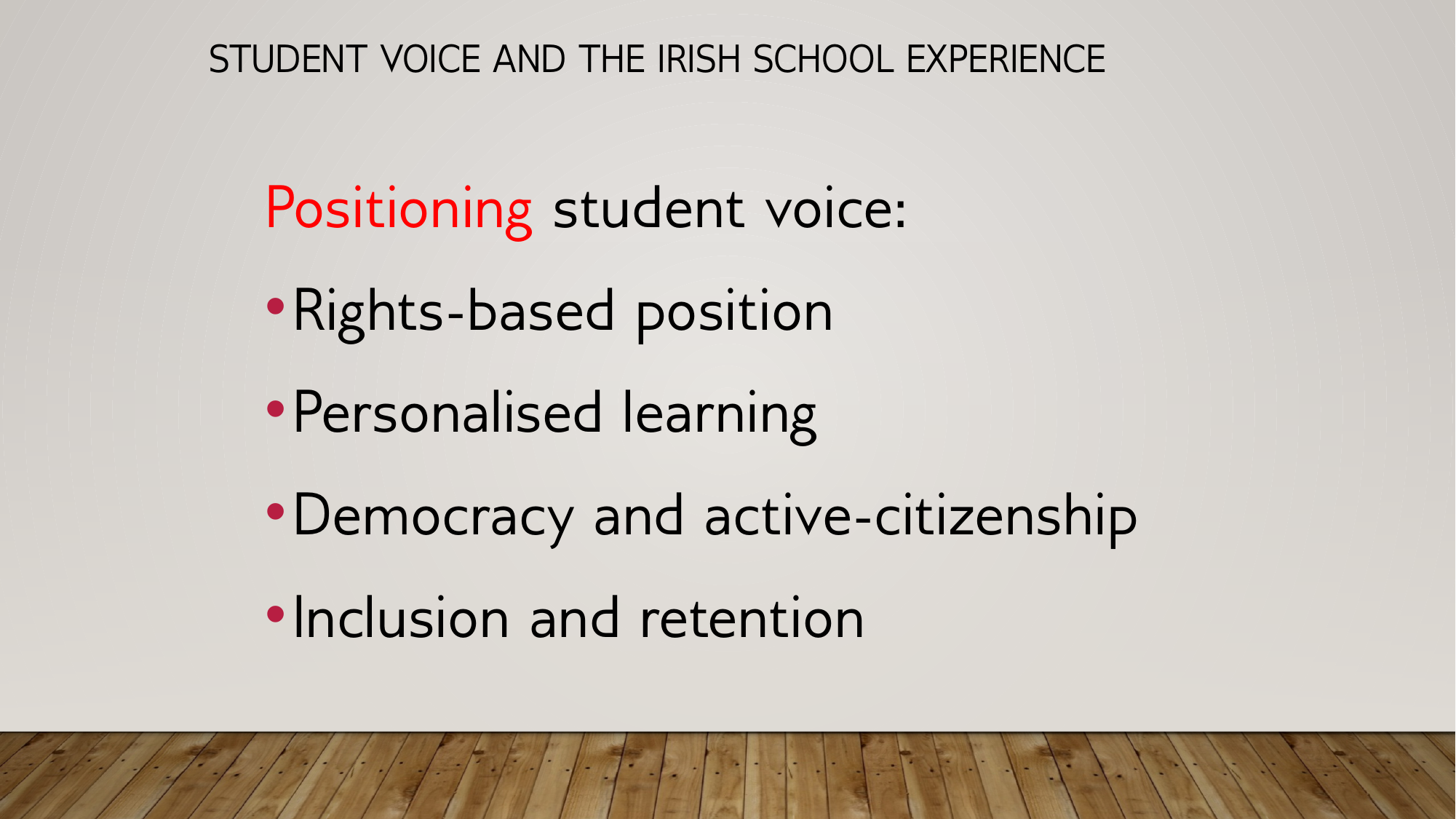

# Student Voice and the Irish School Experience
Positioning student voice:
Rights-based position
Personalised learning
Democracy and active-citizenship
Inclusion and retention